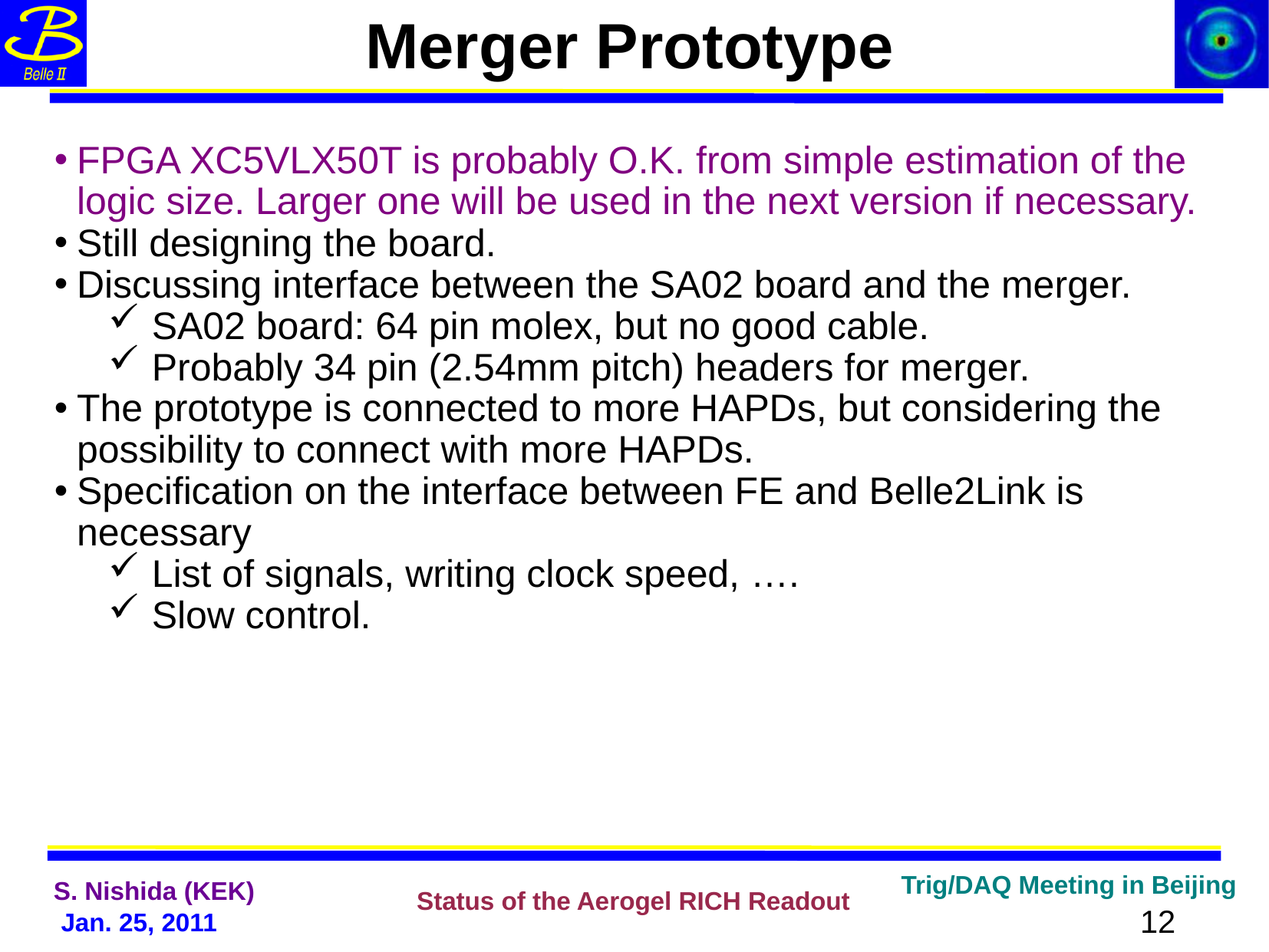

# Merger Prototype
FPGA XC5VLX50T is probably O.K. from simple estimation of the logic size. Larger one will be used in the next version if necessary.
Still designing the board.
Discussing interface between the SA02 board and the merger.
SA02 board: 64 pin molex, but no good cable.
Probably 34 pin (2.54mm pitch) headers for merger.
The prototype is connected to more HAPDs, but considering the possibility to connect with more HAPDs.
Specification on the interface between FE and Belle2Link is necessary
List of signals, writing clock speed, ….
Slow control.